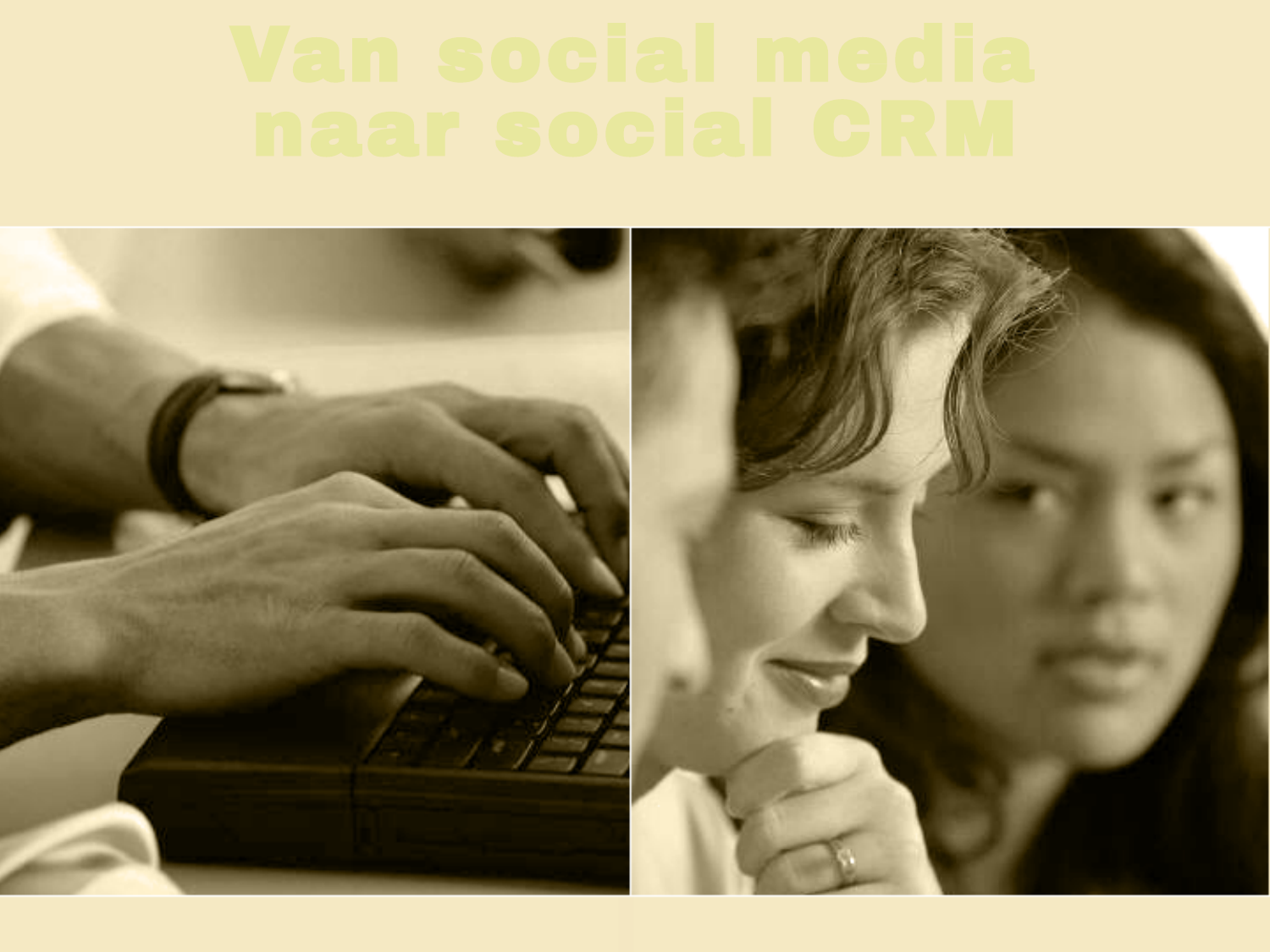

# Van social media naar social CRM